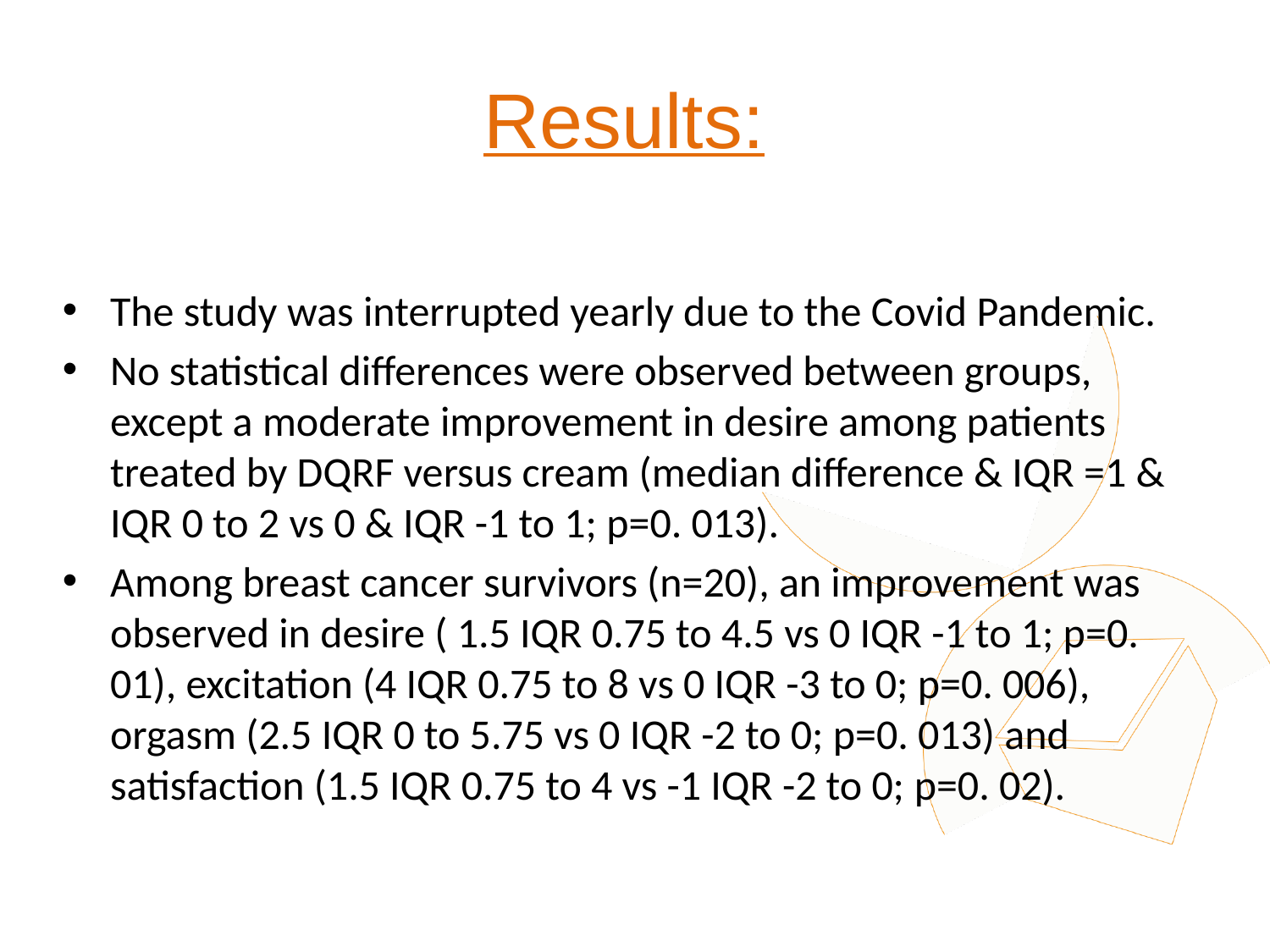

# Results:

The study was interrupted yearly due to the Covid Pandemic.
No statistical differences were observed between groups, except a moderate improvement in desire among patients treated by DQRF versus cream (median difference & IQR =1 & IQR 0 to 2 vs 0 & IQR -1 to 1; p=0. 013).
Among breast cancer survivors (n=20), an improvement was observed in desire ( 1.5 IQR 0.75 to 4.5 vs 0 IQR -1 to 1; p=0. 01), excitation (4 IQR 0.75 to 8 vs 0 IQR -3 to 0; p=0. 006), orgasm (2.5 IQR 0 to 5.75 vs 0 IQR -2 to 0; p=0. 013) and satisfaction (1.5 IQR 0.75 to 4 vs -1 IQR -2 to 0; p=0. 02).